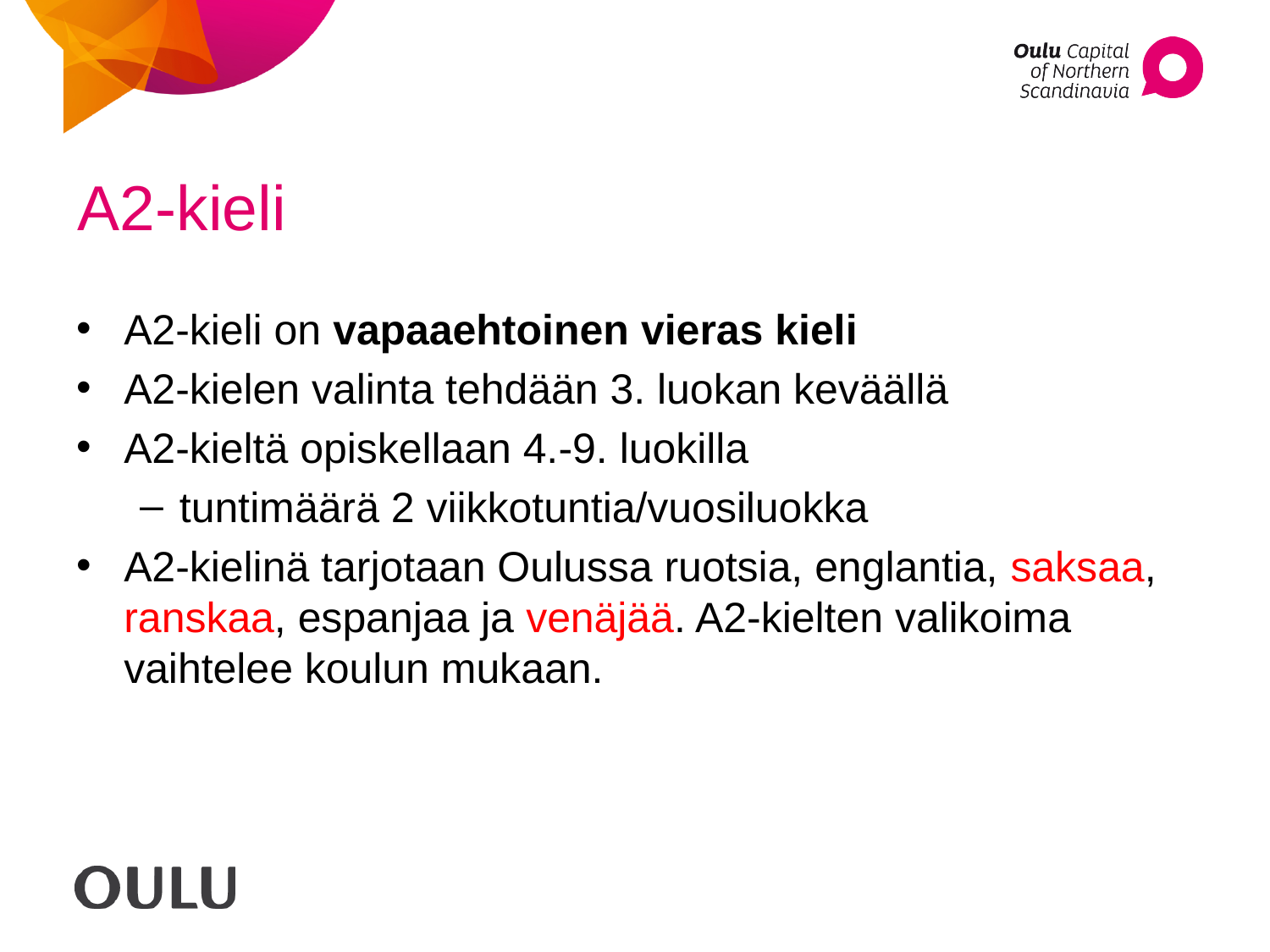

# A2-kieli
A2-kieli on vapaaehtoinen vieras kieli
A2-kielen valinta tehdään 3. luokan keväällä
A2-kieltä opiskellaan 4.-9. luokilla
tuntimäärä 2 viikkotuntia/vuosiluokka
A2-kielinä tarjotaan Oulussa ruotsia, englantia, saksaa, ranskaa, espanjaa ja venäjää. A2-kielten valikoima vaihtelee koulun mukaan.